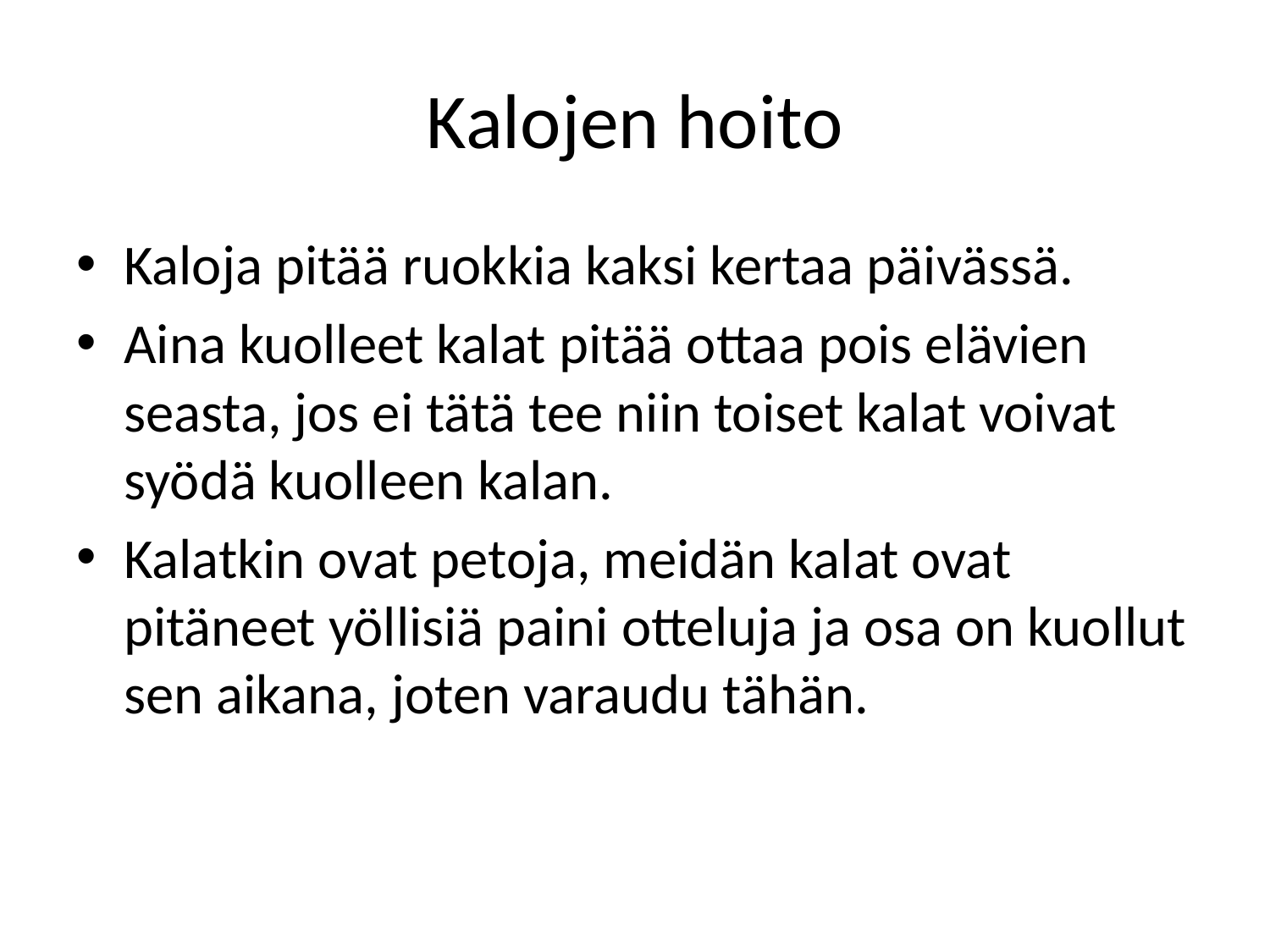

# Kalojen hoito
Kaloja pitää ruokkia kaksi kertaa päivässä.
Aina kuolleet kalat pitää ottaa pois elävien seasta, jos ei tätä tee niin toiset kalat voivat syödä kuolleen kalan.
Kalatkin ovat petoja, meidän kalat ovat pitäneet yöllisiä paini otteluja ja osa on kuollut sen aikana, joten varaudu tähän.